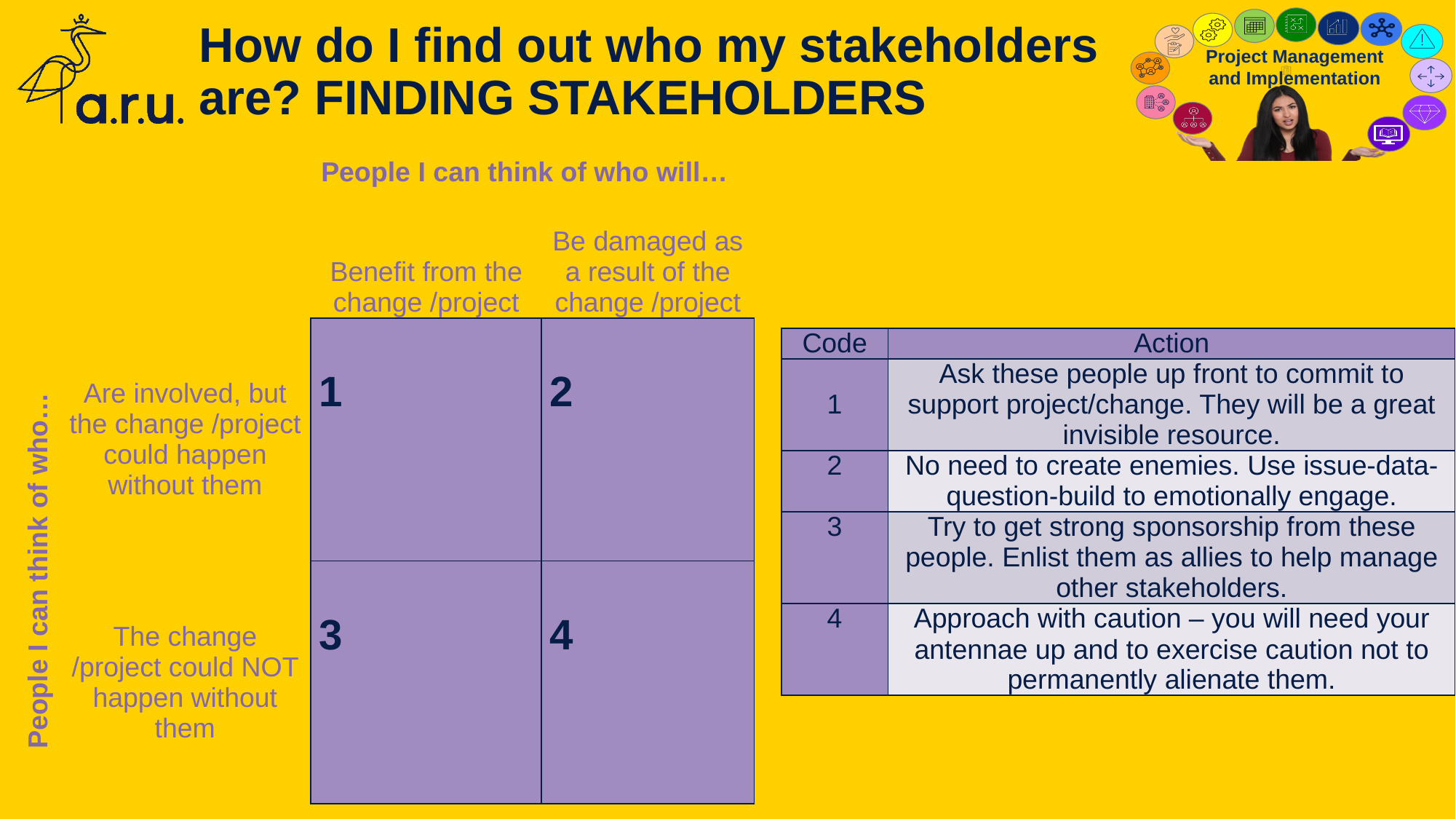

# How do I find out who my stakeholders are? FINDING STAKEHOLDERS
People I can think of who will…
|  | Benefit from the change /project | Be damaged as a result of the change /project |
| --- | --- | --- |
| Are involved, but the change /project could happen without them | 1 | 2 |
| The change /project could NOT happen without them | 3 | 4 |
| Code | Action |
| --- | --- |
| 1 | Ask these people up front to commit to support project/change. They will be a great invisible resource. |
| 2 | No need to create enemies. Use issue-data-question-build to emotionally engage. |
| 3 | Try to get strong sponsorship from these people. Enlist them as allies to help manage other stakeholders. |
| 4 | Approach with caution – you will need your antennae up and to exercise caution not to permanently alienate them. |
People I can think of who…